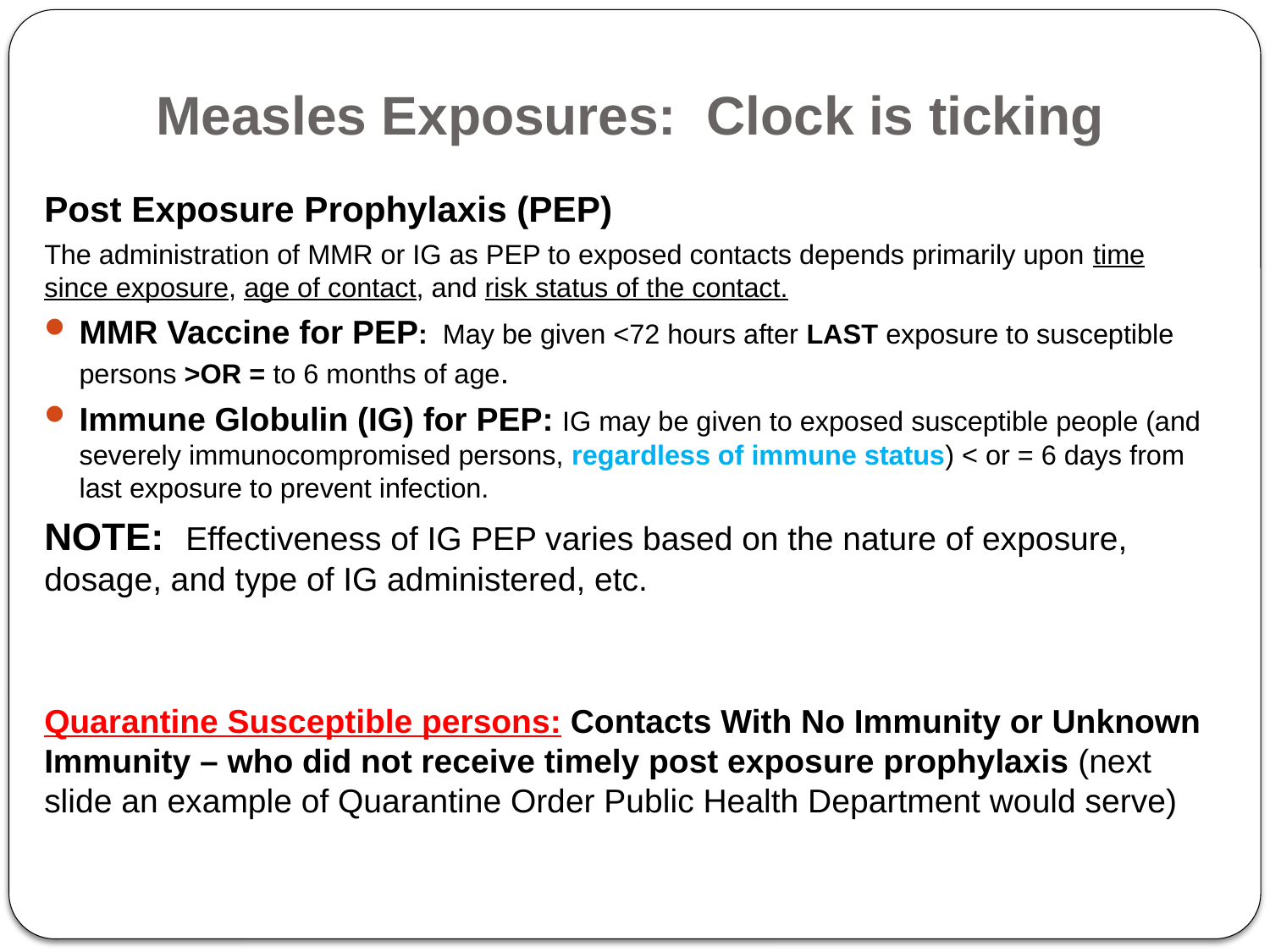

# Measles Exposures:  Clock is ticking
Post Exposure Prophylaxis (PEP)
The administration of MMR or IG as PEP to exposed contacts depends primarily upon time since exposure, age of contact, and risk status of the contact.
MMR Vaccine for PEP:  May be given <72 hours after LAST exposure to susceptible persons >OR = to 6 months of age.
Immune Globulin (IG) for PEP: IG may be given to exposed susceptible people (and severely immunocompromised persons, regardless of immune status) < or = 6 days from last exposure to prevent infection.
NOTE:  Effectiveness of IG PEP varies based on the nature of exposure, dosage, and type of IG administered, etc.

Quarantine Susceptible persons: Contacts With No Immunity or Unknown Immunity – who did not receive timely post exposure prophylaxis (next slide an example of Quarantine Order Public Health Department would serve)